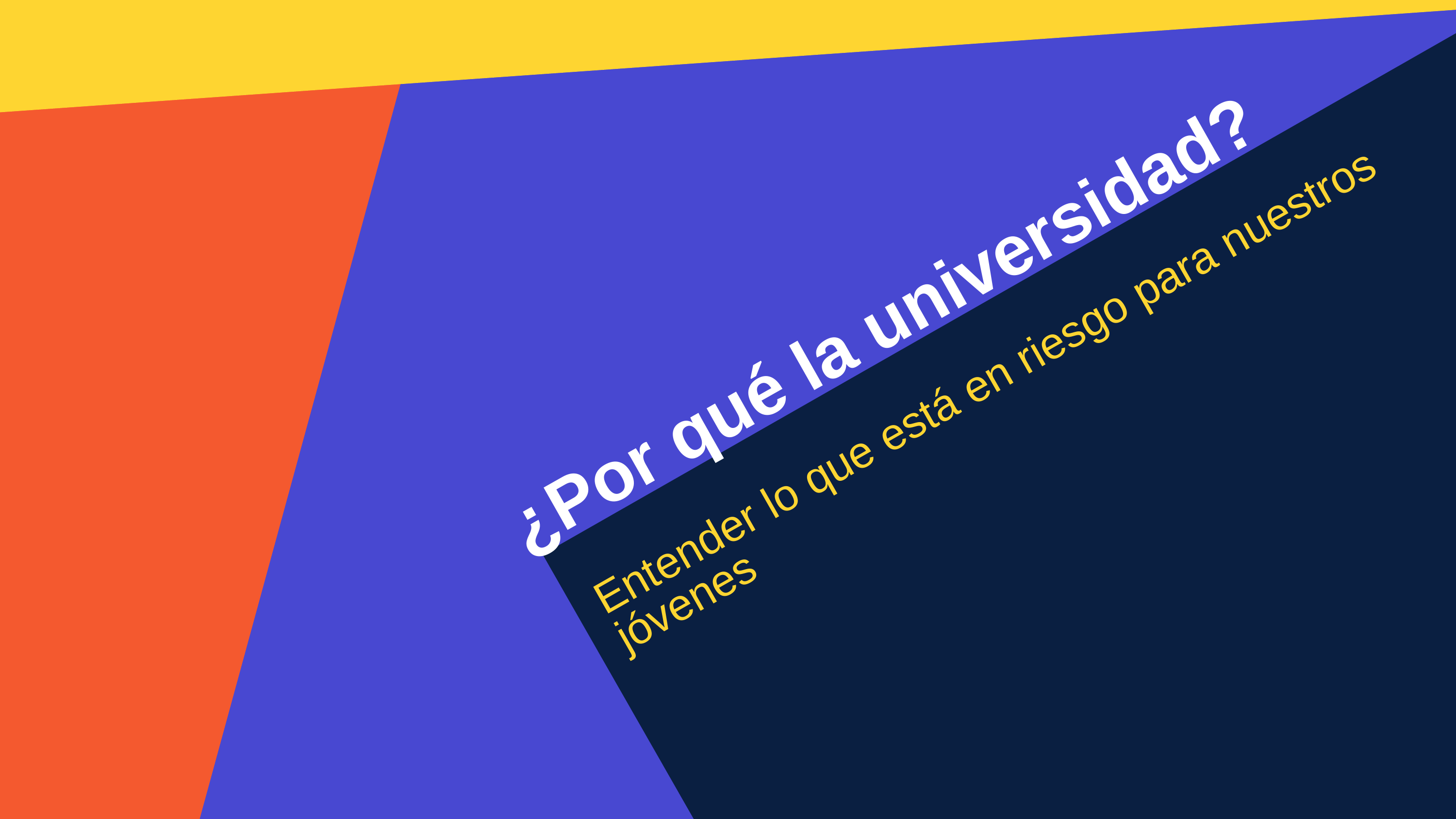

¿Por qué la universidad?
Entender lo que está en riesgo para nuestros jóvenes